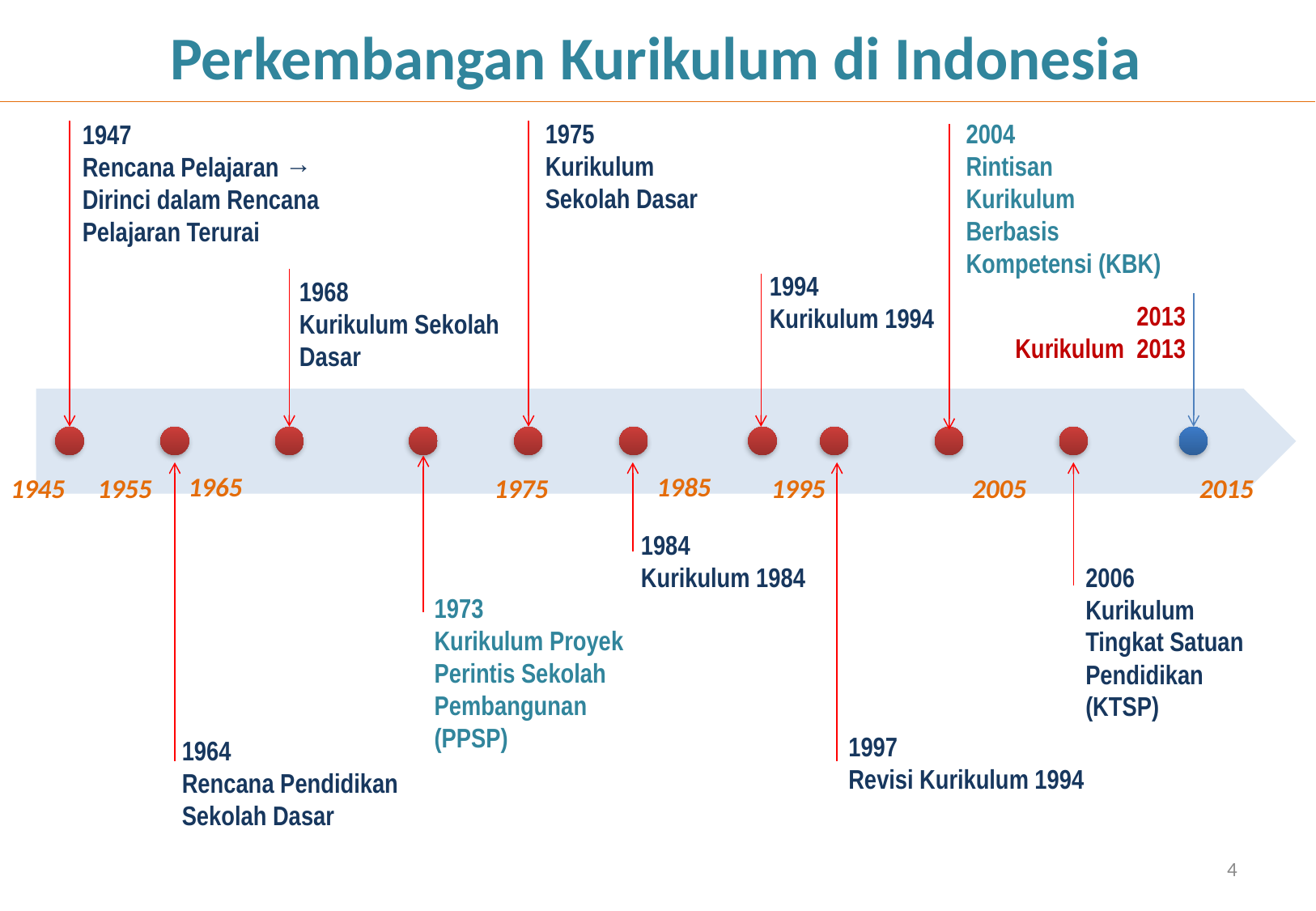

Perkembangan Kurikulum di Indonesia
2004
Rintisan
Kurikulum Berbasis Kompetensi (KBK)
1975
Kurikulum Sekolah Dasar
1947
Rencana Pelajaran → Dirinci dalam Rencana Pelajaran Terurai
1994
Kurikulum 1994
1968
Kurikulum Sekolah Dasar
2013
 Kurikulum  2013

1985
1965
1945
1955
1975
1995
2005
2015
1984
Kurikulum 1984
2006
Kurikulum Tingkat Satuan Pendidikan (KTSP)
1973
Kurikulum Proyek Perintis Sekolah Pembangunan (PPSP)
1997
Revisi Kurikulum 1994
1964
Rencana Pendidikan Sekolah Dasar
4